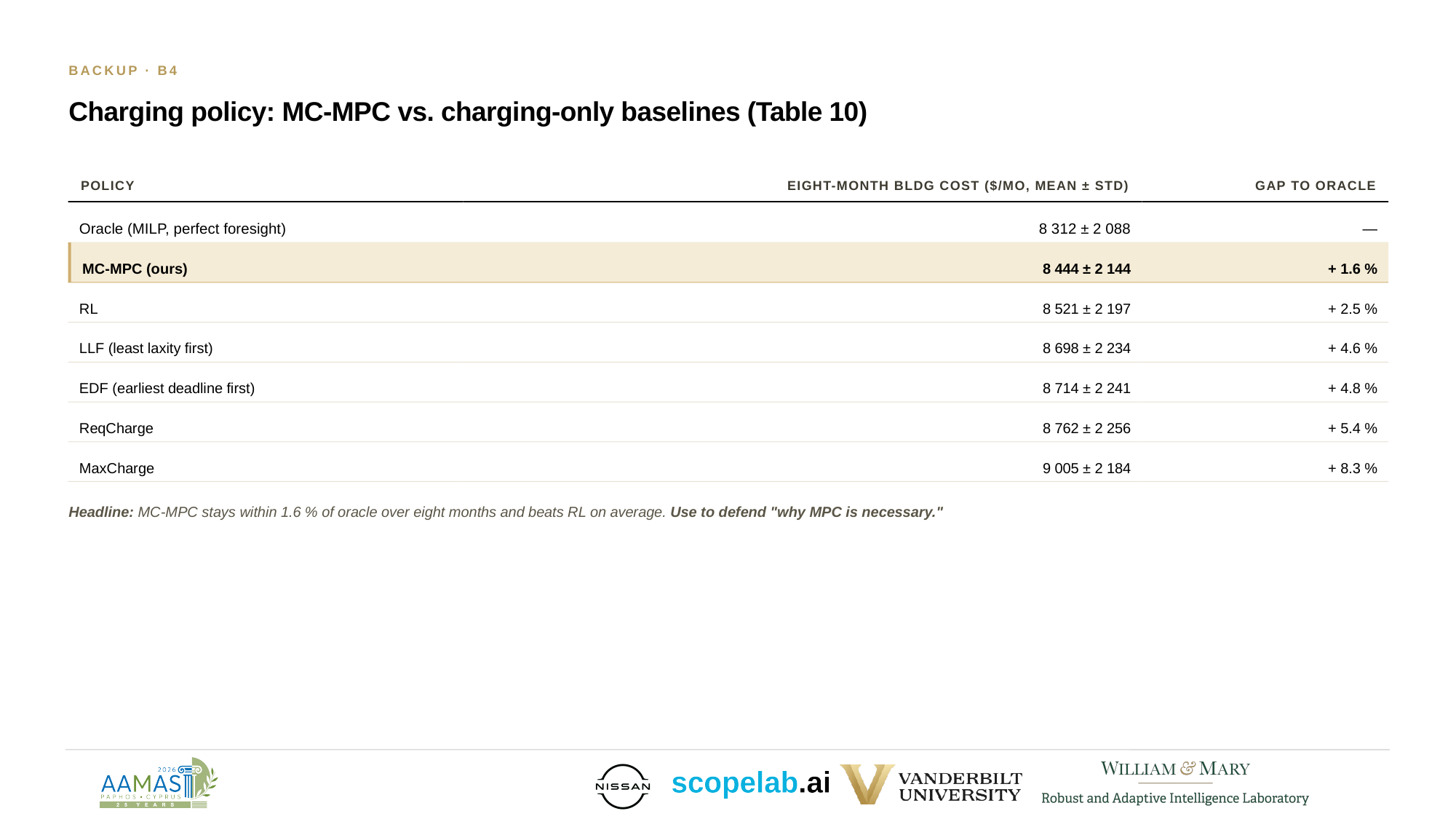

BACKUP · B4
Charging policy: MC-MPC vs. charging-only baselines (Table 10)
POLICY
EIGHT-MONTH BLDG COST ($/MO, MEAN ± STD)
GAP TO ORACLE

Oracle (MILP, perfect foresight)
8 312 ± 2 088
—

MC-MPC (ours)
8 444 ± 2 144
+ 1.6 %

RL
8 521 ± 2 197
+ 2.5 %

LLF (least laxity first)
8 698 ± 2 234
+ 4.6 %

EDF (earliest deadline first)
8 714 ± 2 241
+ 4.8 %

ReqCharge
8 762 ± 2 256
+ 5.4 %

MaxCharge
9 005 ± 2 184
+ 8.3 %

Headline: MC-MPC stays within 1.6 % of oracle over eight months and beats RL on average. Use to defend "why MPC is necessary."